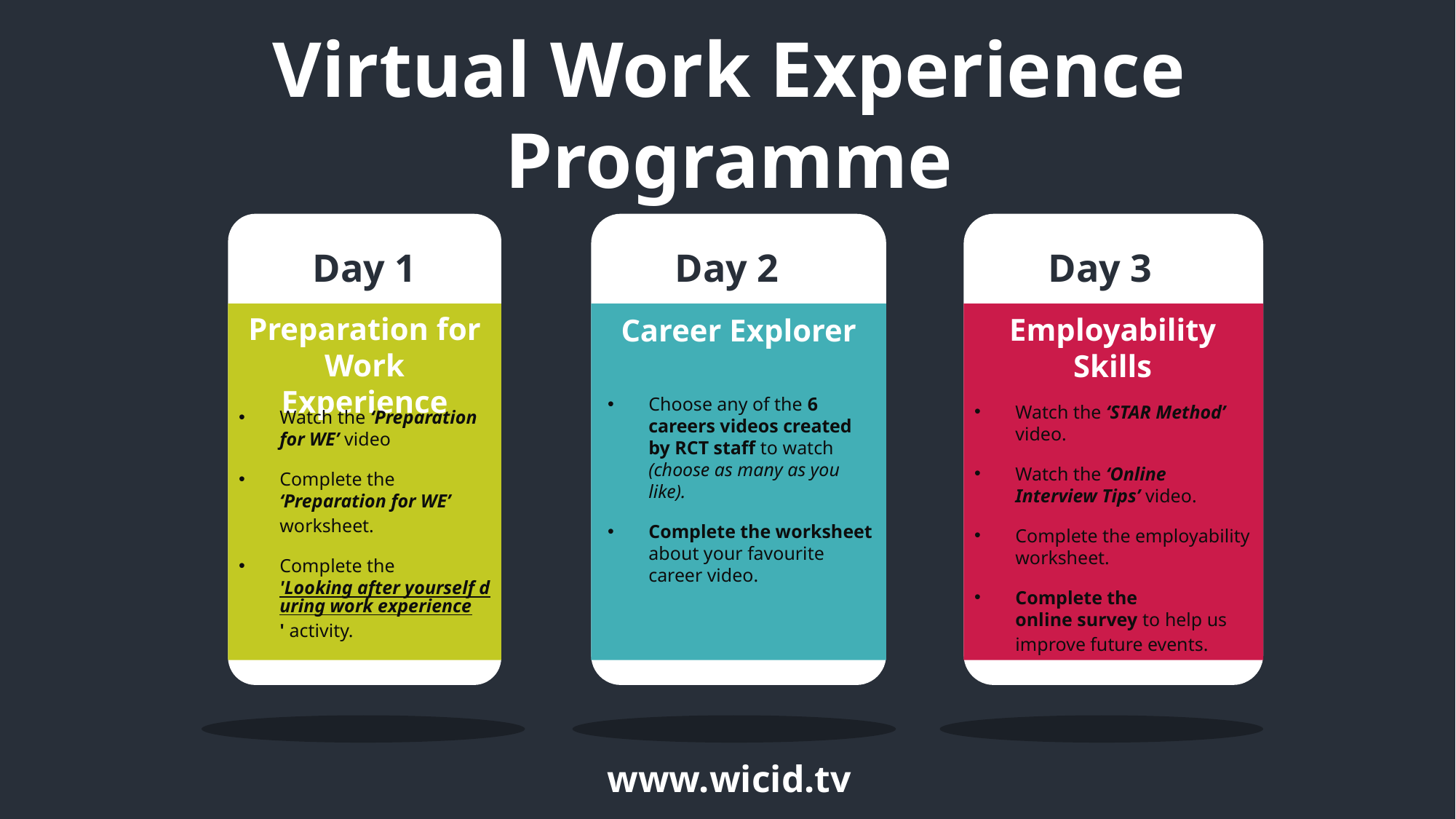

Virtual Work Experience Programme

Day 1
Day 2
Day 3

Preparation for Work Experience
Employability Skills
Career Explorer
SERVICES
Choose any of the 6 careers videos created by RCT staff to watch (choose as many as you like).
Complete the worksheet about your favourite career video.
Watch the ‘STAR Method’ video.
Watch the ‘Online Interview Tips’ video.
Complete the employability worksheet.
Complete the online survey to help us improve future events.
Watch the ‘Preparation for WE’ video
Complete the ‘Preparation for WE’ worksheet.
Complete the 'Looking after yourself during work experience' activity.

www.wicid.tv